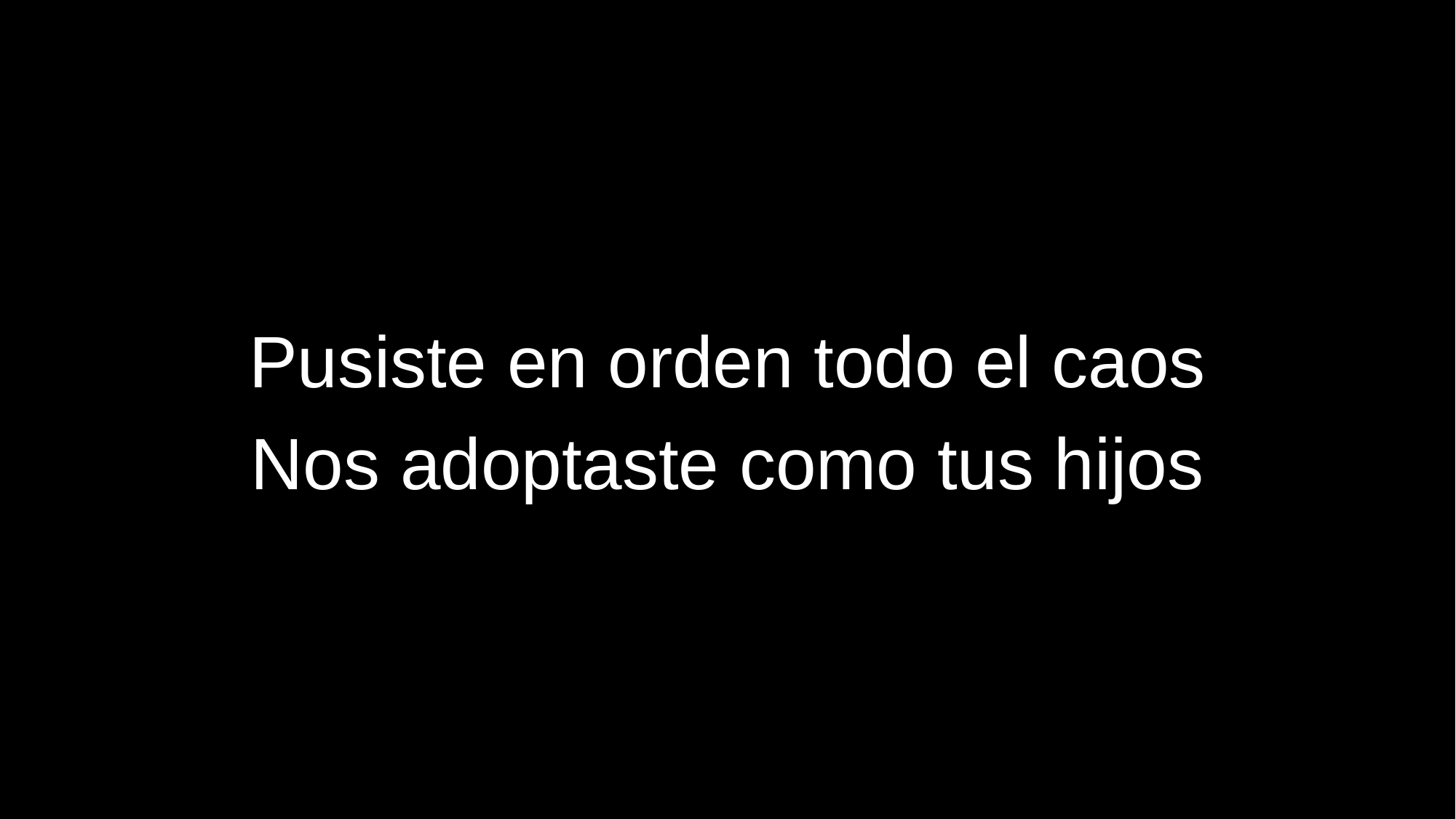

Pusiste en orden todo el caos
Nos adoptaste como tus hijos